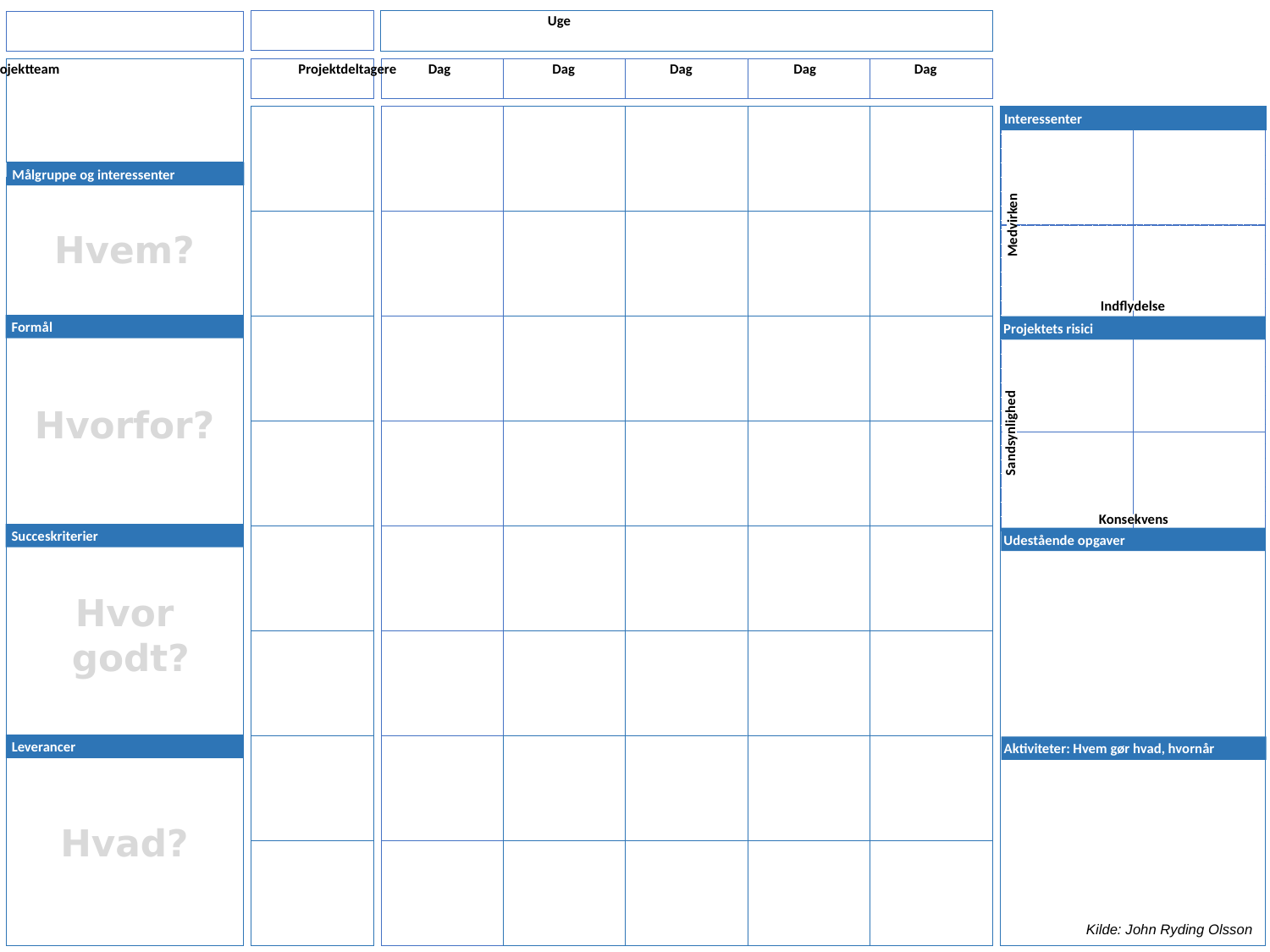

Projekt					                   Uge

 Målgruppe og interessenter
Hvem?
 Formål
Hvorfor?
 Succeskriterier
Hvor godt?
 Leverancer
Hvad?
Projektteam 		                  Projektdeltagere          Dag                                Dag	               Dag	              Dag  	            Dag

Interessenter

Medvirken

Indflydelse

Projektets risici

Sandsynlighed

Konsekvens

Udestående opgaver

Aktiviteter: Hvem gør hvad, hvornår

Kilde: John Ryding Olsson